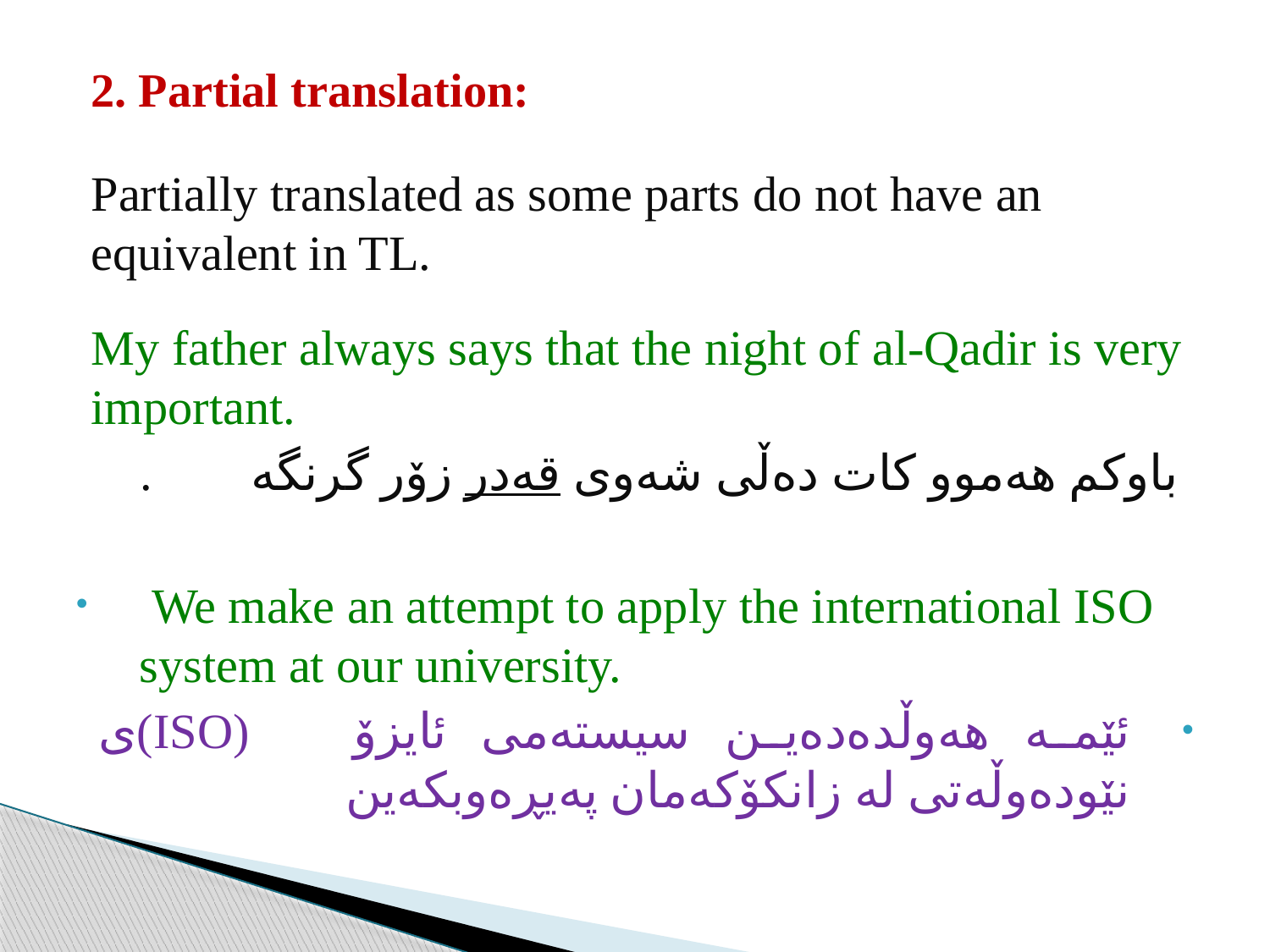

2. Partial translation:

Partially translated as some parts do not have an equivalent in TL.

My father always says that the night of al-Qadir is very important.
باوکم هەموو کات دەڵی شەوی قەدر زۆر گرنگە        .

 We make an attempt to apply the international ISO system at our university.
ئێمە هەوڵدەدەین سیستەمی ئایزۆ   (ISO)ی نێودەوڵەتی لە زانکۆکەمان پەیڕەوبکەین